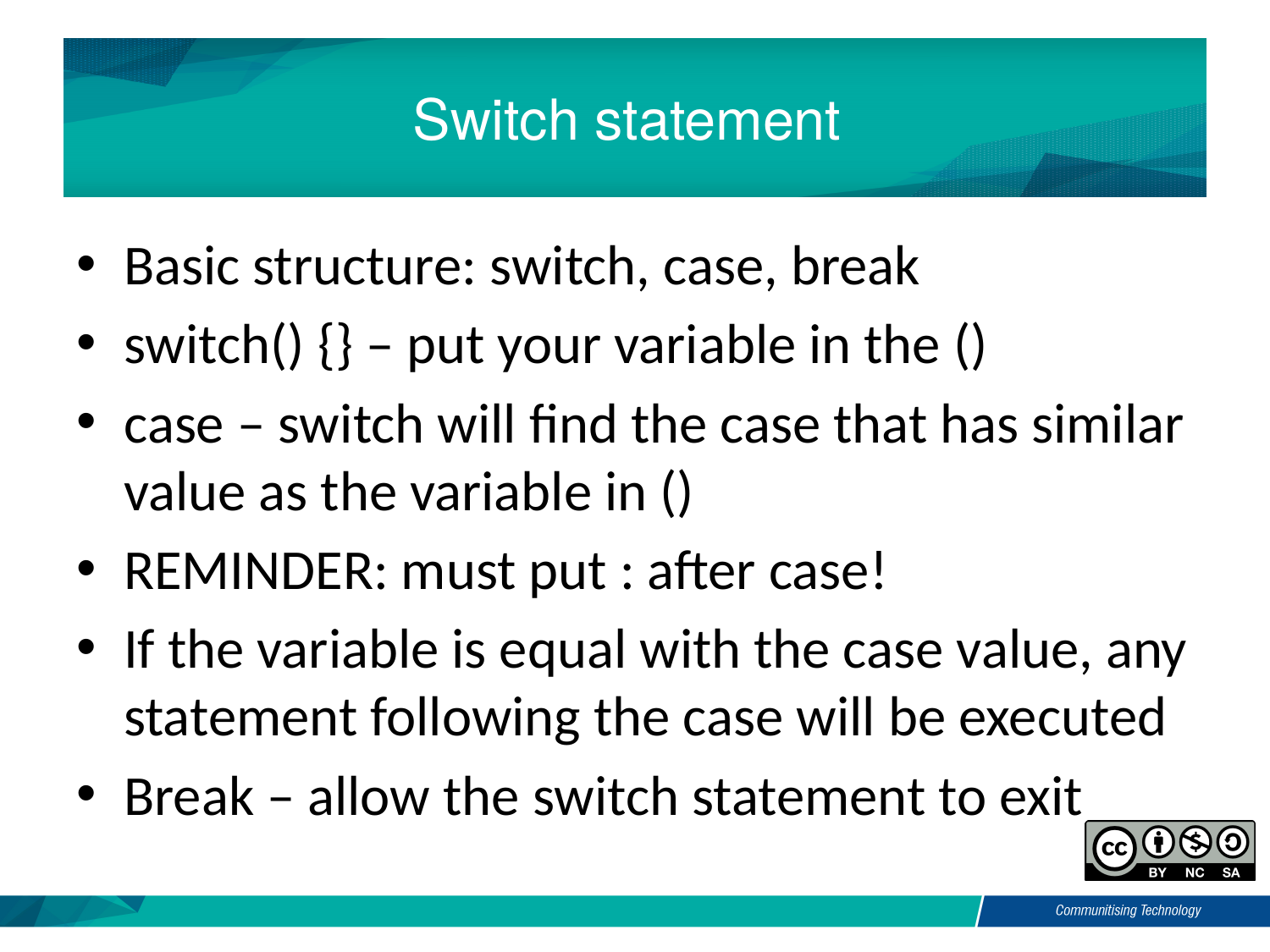

# Switch statement
Basic structure: switch, case, break
switch() {} – put your variable in the ()
case – switch will find the case that has similar value as the variable in ()
REMINDER: must put : after case!
If the variable is equal with the case value, any statement following the case will be executed
Break – allow the switch statement to exit